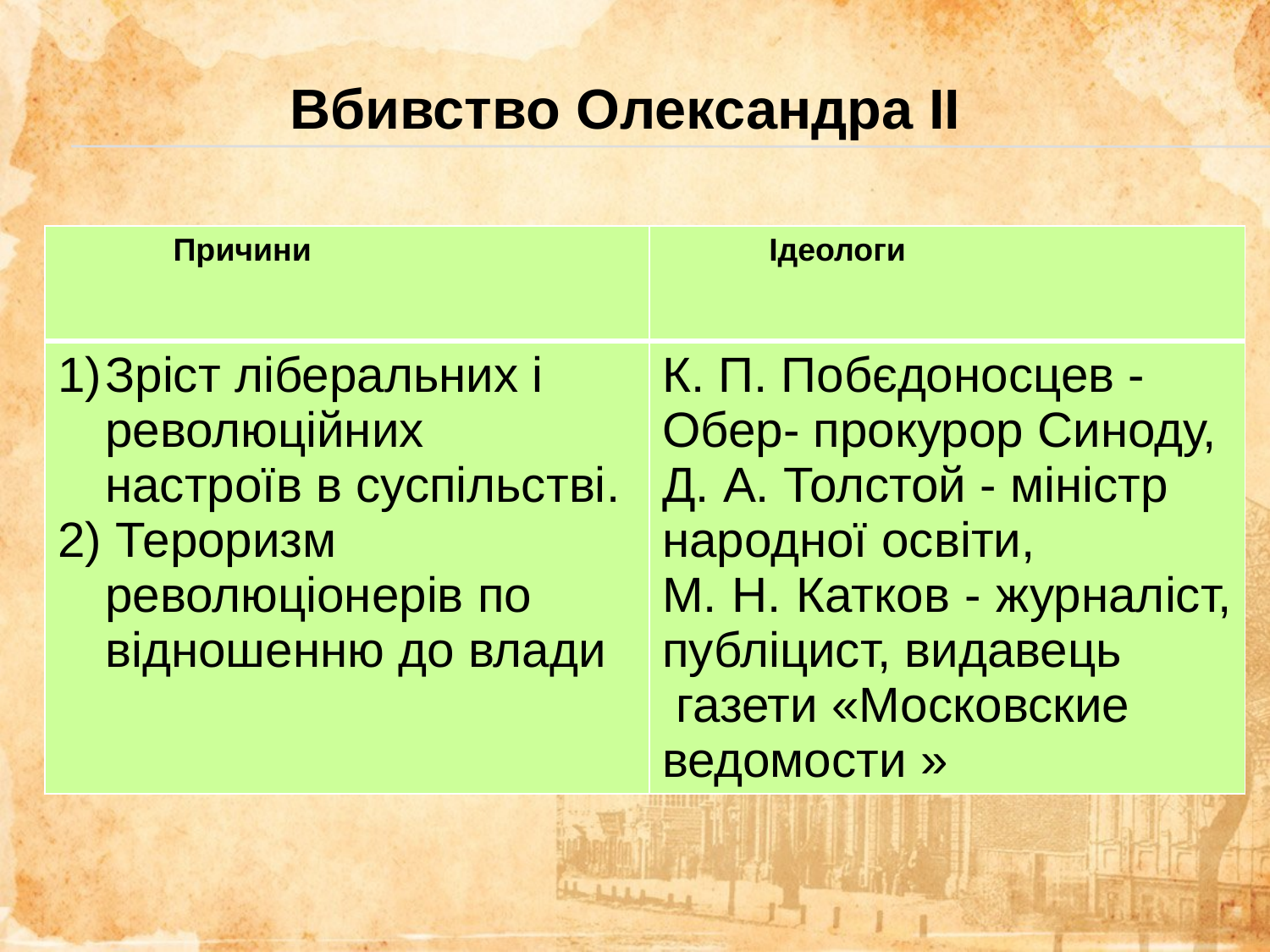

Вбивство Олександра II
| Причини | Ідеологи |
| --- | --- |
| Зріст ліберальних і революційних настроїв в суспільстві. 2) Тероризм революціонерів по відношенню до влади | К. П. Побєдоносцев - Обер- прокурор Синоду, Д. А. Толстой - міністр народної освіти, М. Н. Катков - журналіст, публіцист, видавець газети «Московские ведомости » |